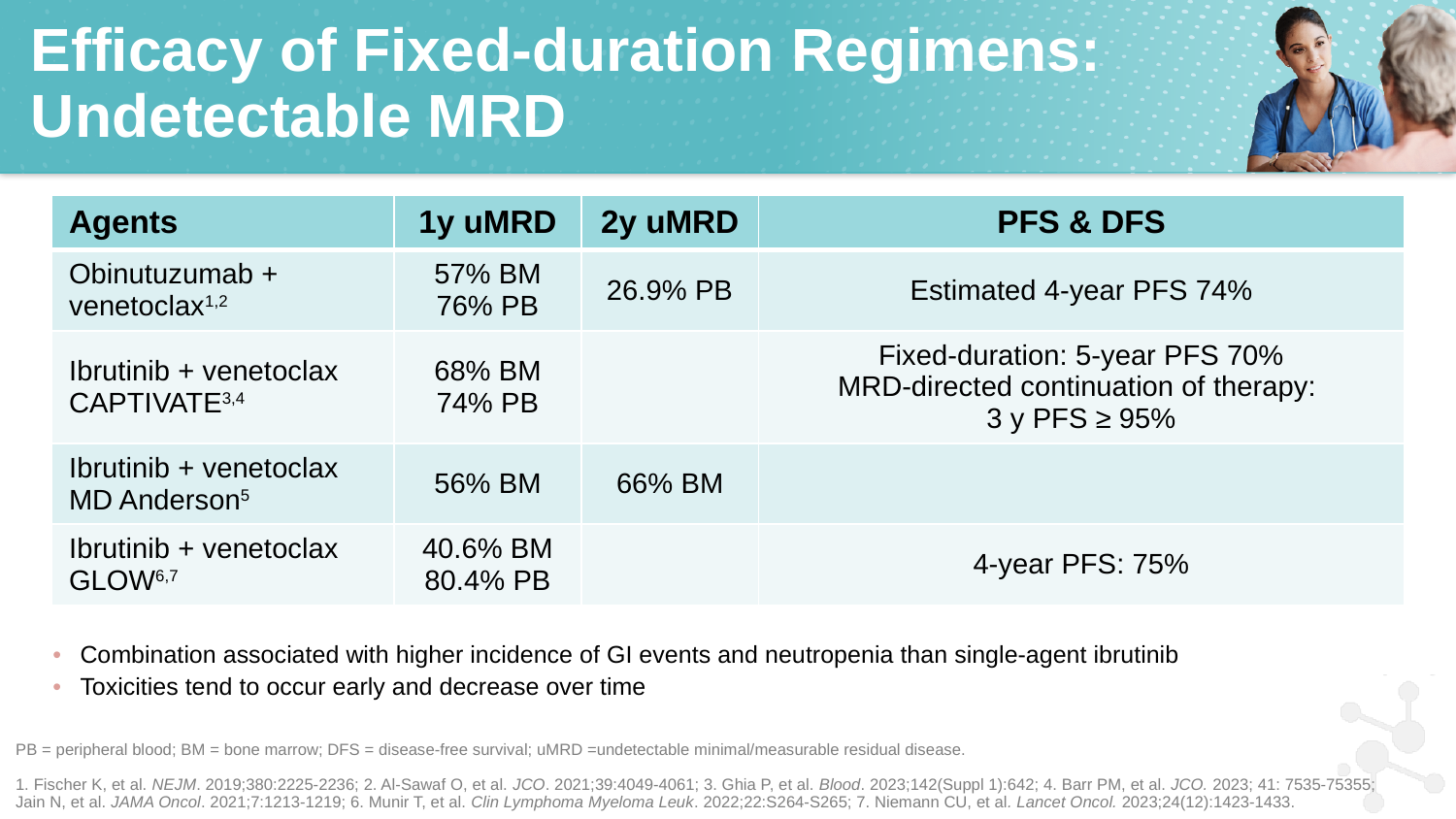

# Efficacy of Fixed-duration Regimens: Undetectable MRD
| Agents | 1y uMRD | 2y uMRD | PFS & DFS |
| --- | --- | --- | --- |
| Obinutuzumab + venetoclax1,2 | 57% BM 76% PB | 26.9% PB | Estimated 4-year PFS 74% |
| Ibrutinib + venetoclax CAPTIVATE3,4 | 68% BM 74% PB |  | Fixed-duration: 5-year PFS 70% MRD-directed continuation of therapy: 3 y PFS ≥ 95% |
| Ibrutinib + venetoclax MD Anderson5 | 56% BM | 66% BM |  |
| Ibrutinib + venetoclax GLOW6,7 | 40.6% BM 80.4% PB |  | 4-year PFS: 75% |
Combination associated with higher incidence of GI events and neutropenia than single-agent ibrutinib
Toxicities tend to occur early and decrease over time

PB = peripheral blood; BM = bone marrow; DFS = disease-free survival; uMRD =undetectable minimal/measurable residual disease.

1. Fischer K, et al. NEJM. 2019;380:2225-2236; 2. Al-Sawaf O, et al. JCO. 2021;39:4049-4061; 3. Ghia P, et al. Blood. 2023;142(Suppl 1):642; 4. Barr PM, et al. JCO. 2023; 41: 7535-75355; Jain N, et al. JAMA Oncol. 2021;7:1213-1219; 6. Munir T, et al. Clin Lymphoma Myeloma Leuk. 2022;22:S264-S265; 7. Niemann CU, et al. Lancet Oncol. 2023;24(12):1423-1433.